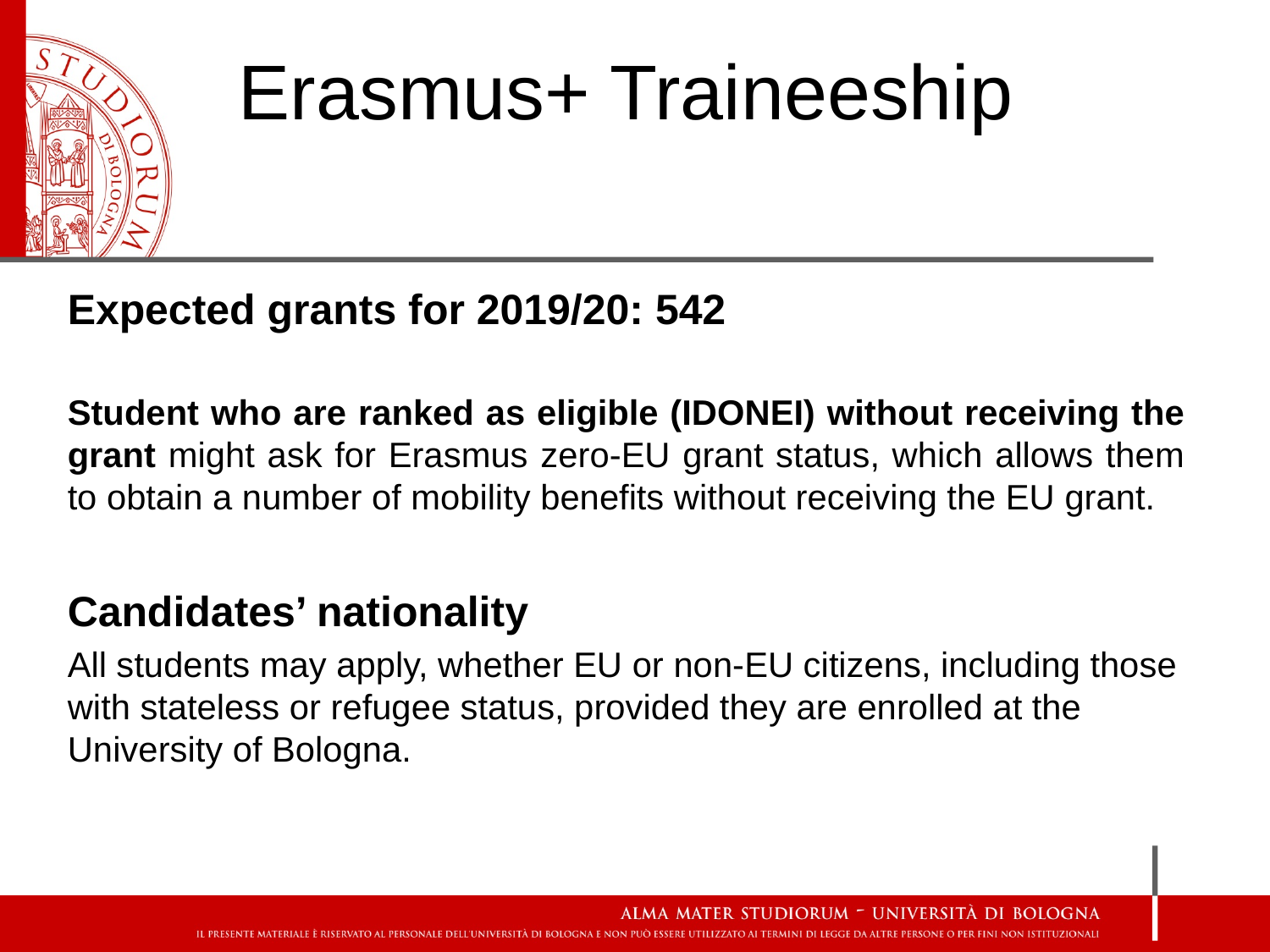

# Erasmus+ Traineeship
Expected grants for 2019/20: 542

Student who are ranked as eligible (IDONEI) without receiving the grant might ask for Erasmus zero-EU grant status, which allows them to obtain a number of mobility benefits without receiving the EU grant.

Candidates’ nationality
All students may apply, whether EU or non-EU citizens, including those with stateless or refugee status, provided they are enrolled at the University of Bologna.